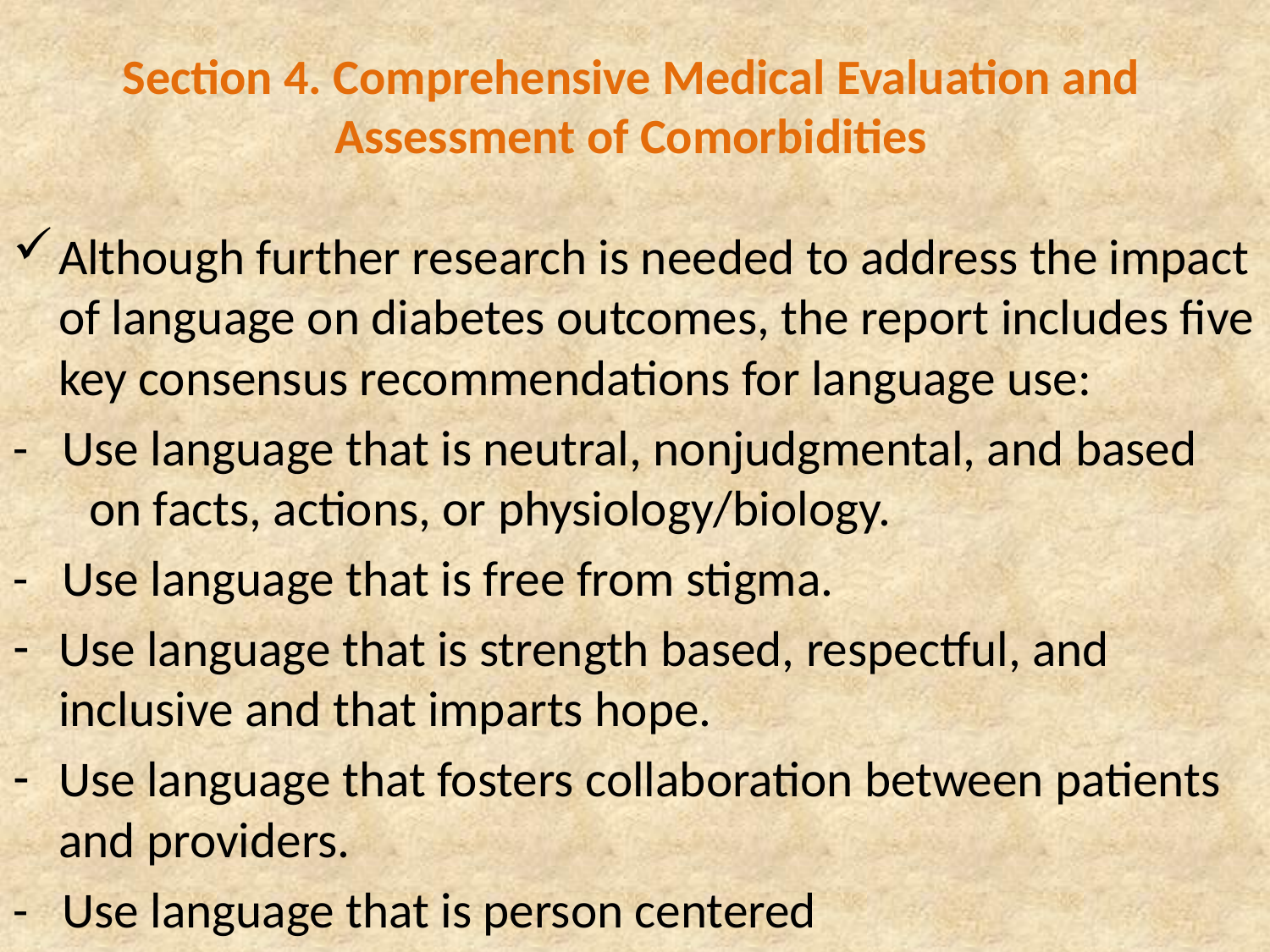

# Section 4. Comprehensive Medical Evaluation and Assessment of Comorbidities
Although further research is needed to address the impact of language on diabetes outcomes, the report includes five key consensus recommendations for language use:
-   Use language that is neutral, nonjudgmental, and based on facts, actions, or physiology/biology.
-   Use language that is free from stigma.
Use language that is strength based, respectful, and inclusive and that imparts hope.
Use language that fosters collaboration between patients and providers.
-   Use language that is person centered